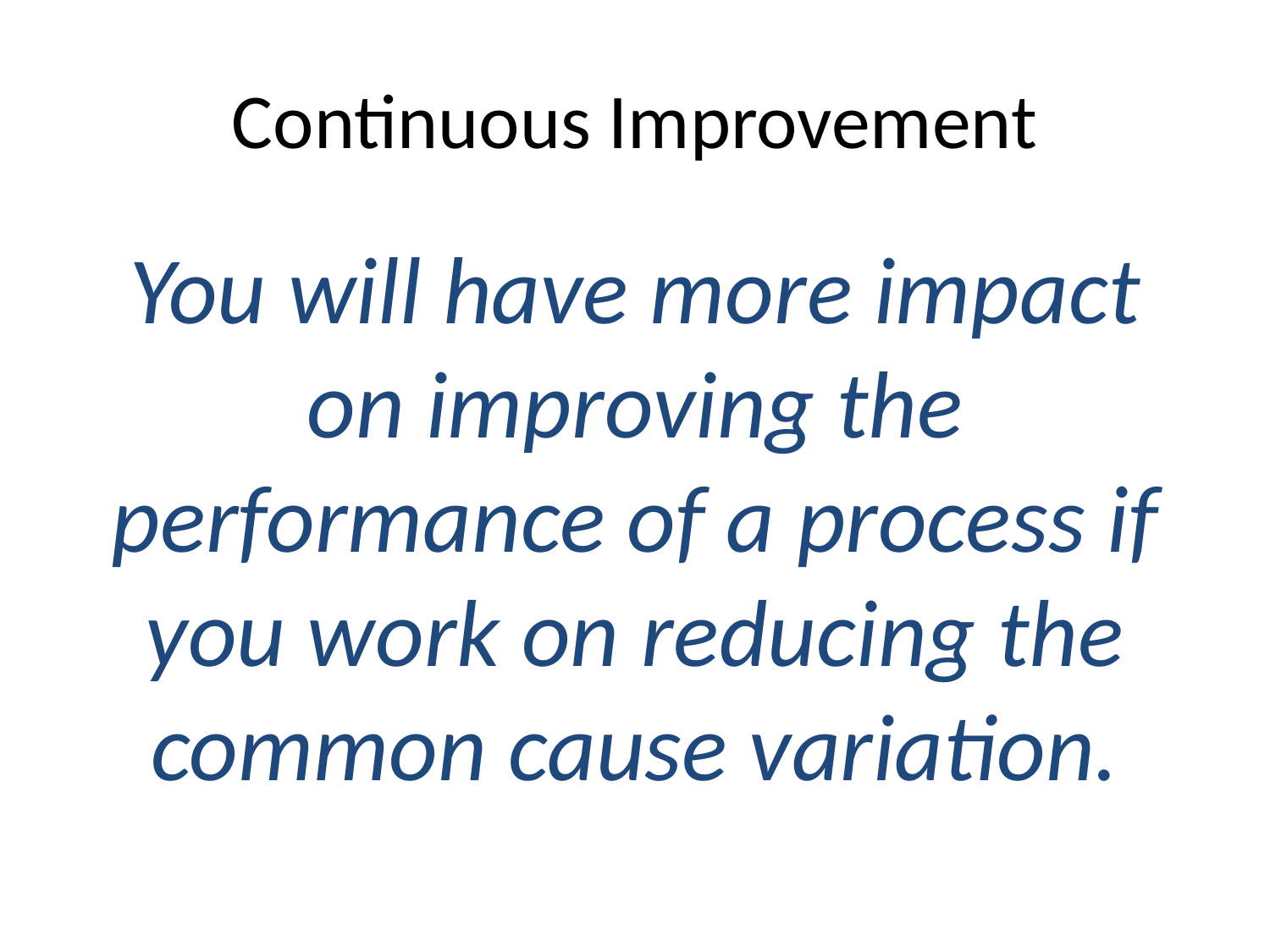

# Continuous Improvement
You will have more impact on improving the performance of a process if you work on reducing the common cause variation.